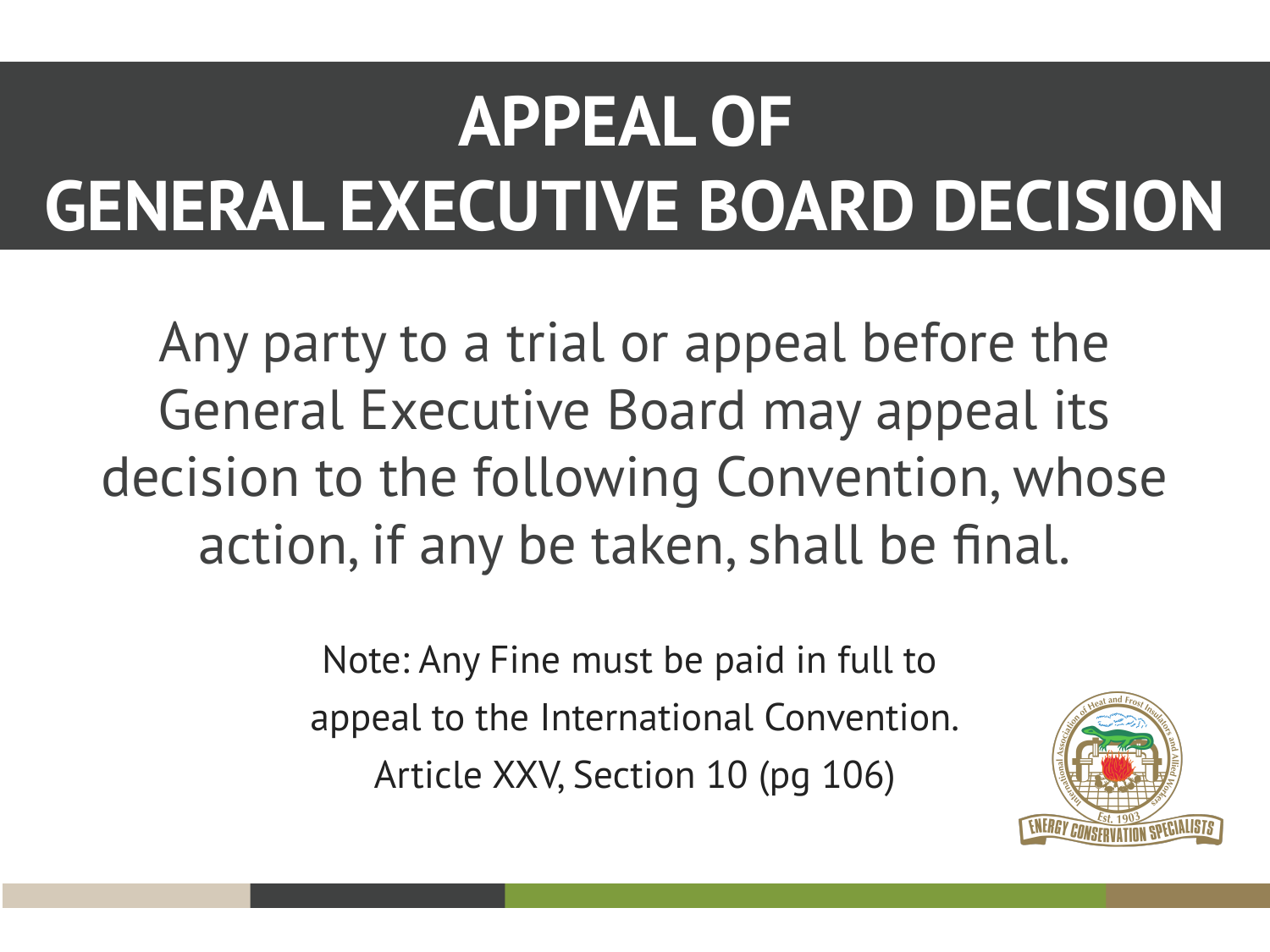

APPEAL OF
GENERAL EXECUTIVE BOARD DECISION
Any party to a trial or appeal before the General Executive Board may appeal its decision to the following Convention, whose action, if any be taken, shall be final.

Note: Any Fine must be paid in full to
appeal to the International Convention.
Article XXV, Section 10 (pg 106)